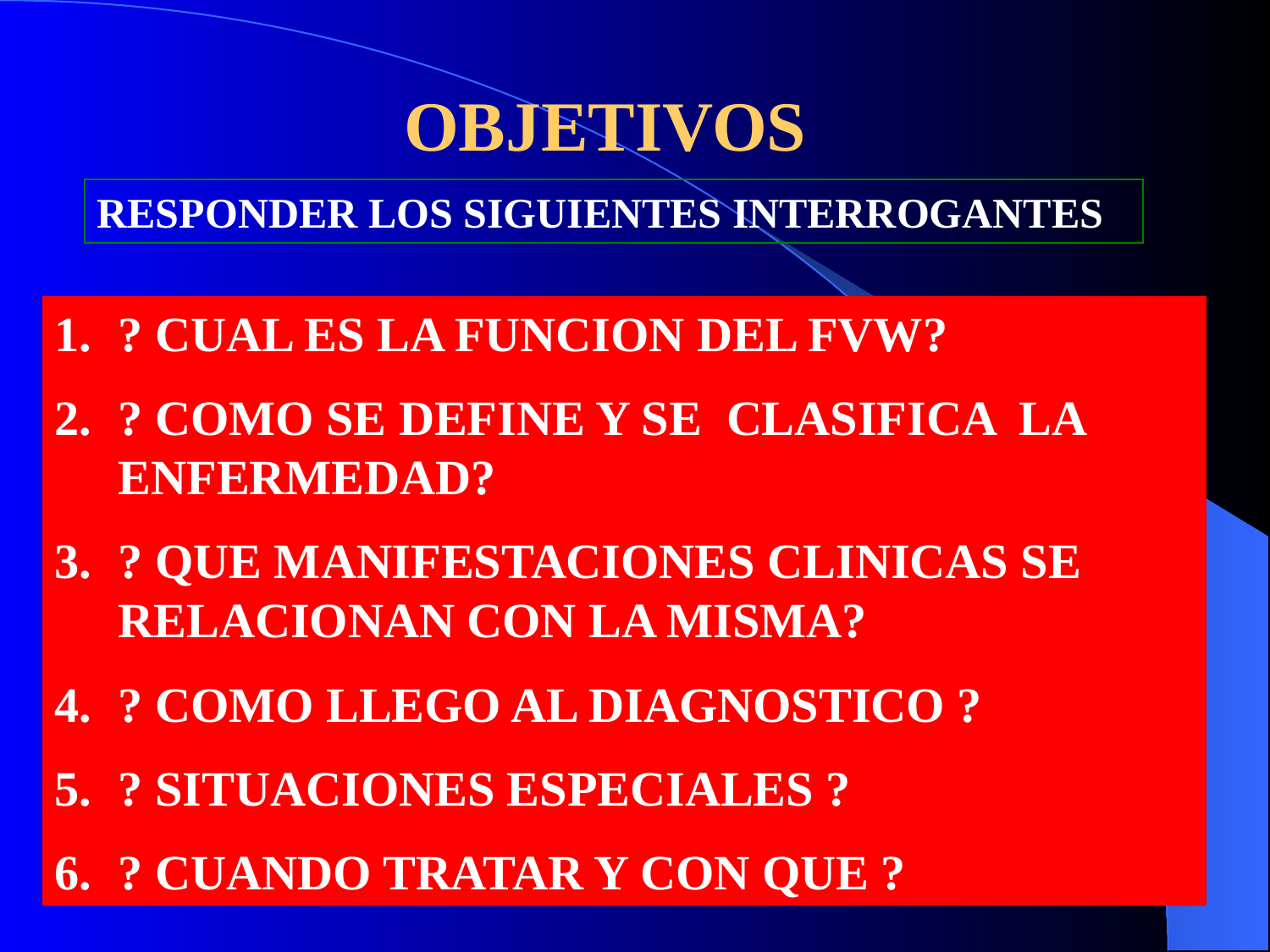

OBJETIVOS
RESPONDER LOS SIGUIENTES INTERROGANTES
? CUAL ES LA FUNCION DEL FVW?
? COMO SE DEFINE Y SE  CLASIFICA  LA ENFERMEDAD?
? QUE MANIFESTACIONES CLINICAS SE RELACIONAN CON LA MISMA?
? COMO LLEGO AL DIAGNOSTICO ?
? SITUACIONES ESPECIALES ?
? CUANDO TRATAR Y CON QUE ?